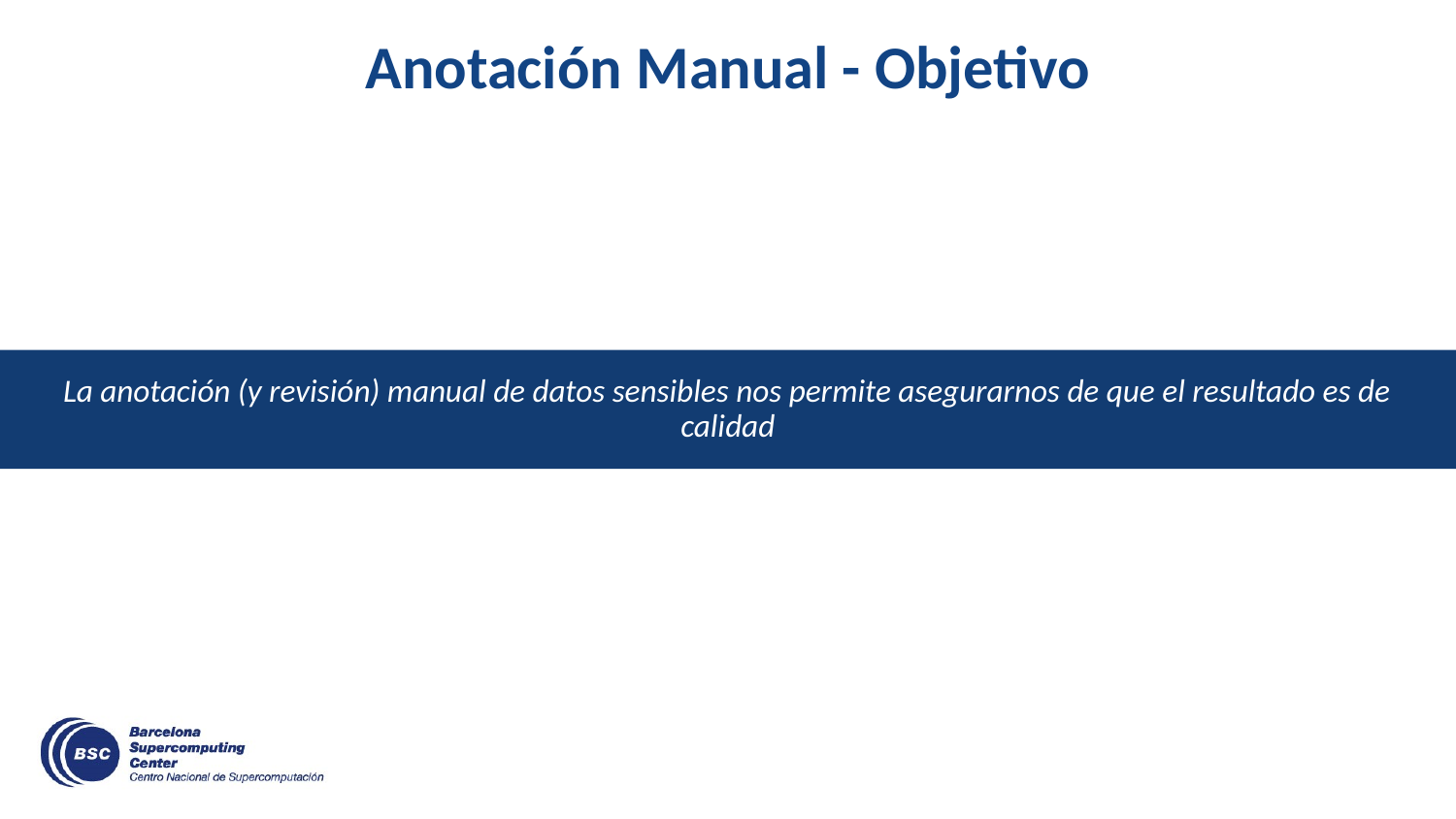

# Anotación Manual - Objetivo
La anotación (y revisión) manual de datos sensibles nos permite asegurarnos de que el resultado es de calidad